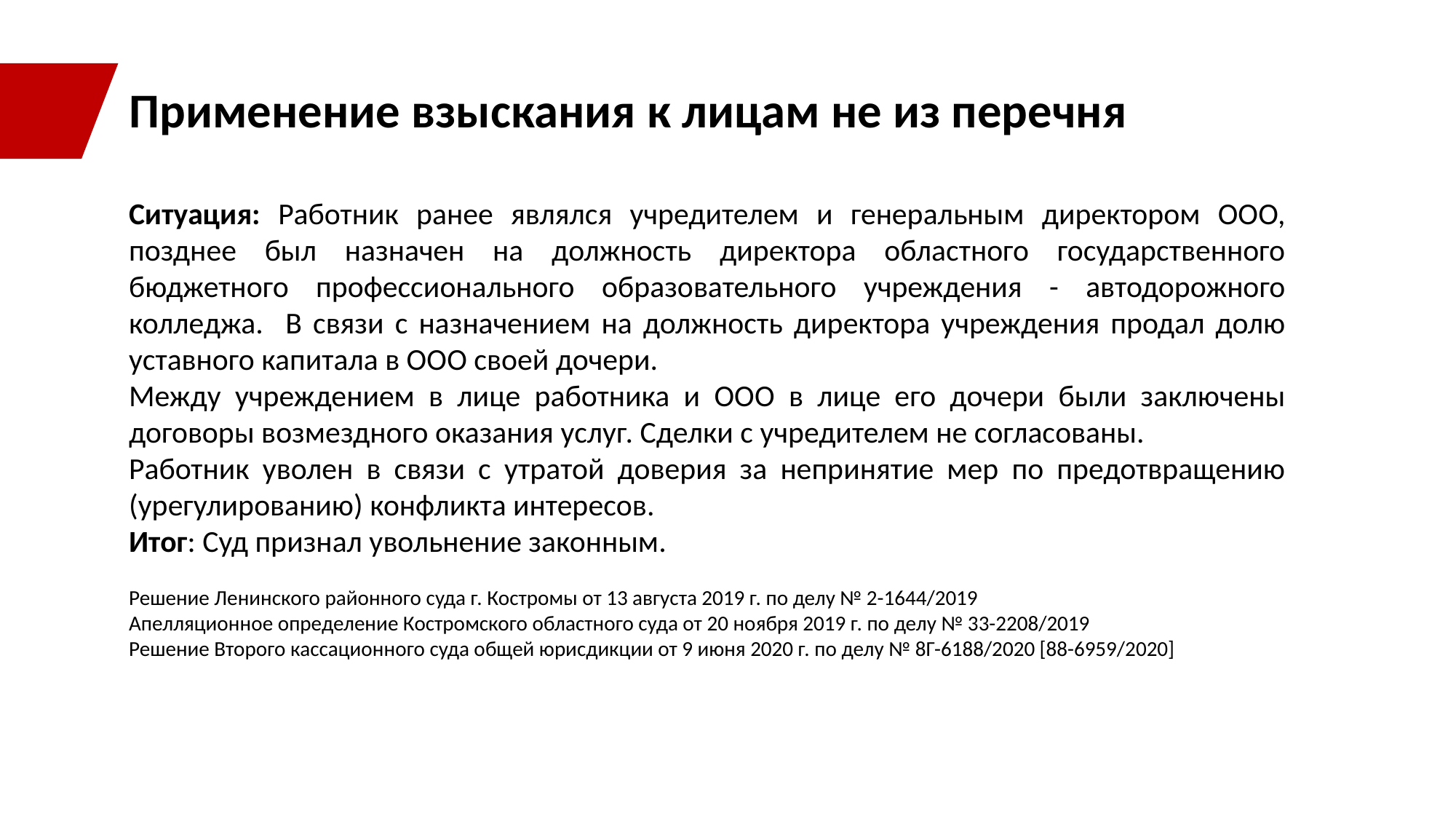

Применение взыскания к лицам не из перечня

Ситуация: Работник ранее являлся учредителем и генеральным директором ООО, позднее был назначен на должность директора областного государственного бюджетного профессионального образовательного учреждения - автодорожного колледжа.  В связи с назначением на должность директора учреждения продал долю уставного капитала в ООО своей дочери.
Между учреждением в лице работника и ООО в лице его дочери были заключены договоры возмездного оказания услуг. Сделки с учредителем не согласованы.
Работник уволен в связи с утратой доверия за непринятие мер по предотвращению (урегулированию) конфликта интересов.
Итог: Суд признал увольнение законным.

Решение Ленинского районного суда г. Костромы от 13 августа 2019 г. по делу № 2-1644/2019
Апелляционное определение Костромского областного суда от 20 ноября 2019 г. по делу № 33-2208/2019
Решение Второго кассационного суда общей юрисдикции от 9 июня 2020 г. по делу № 8Г-6188/2020 [88-6959/2020]